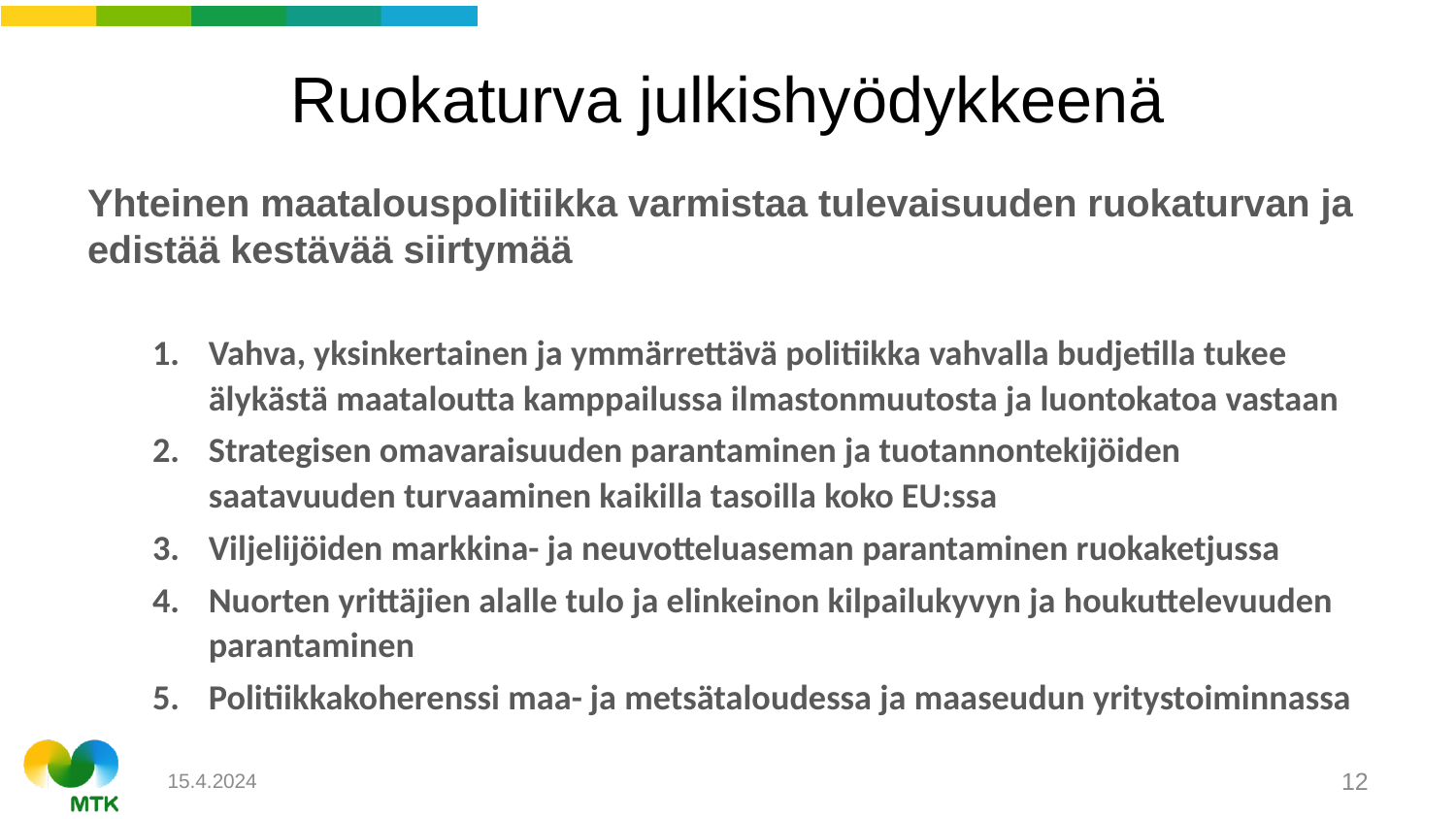

# Ruokaturva julkishyödykkeenä
Yhteinen maatalouspolitiikka varmistaa tulevaisuuden ruokaturvan ja edistää kestävää siirtymää

Vahva, yksinkertainen ja ymmärrettävä politiikka vahvalla budjetilla tukee älykästä maataloutta kamppailussa ilmastonmuutosta ja luontokatoa vastaan
Strategisen omavaraisuuden parantaminen ja tuotannontekijöiden saatavuuden turvaaminen kaikilla tasoilla koko EU:ssa
Viljelijöiden markkina- ja neuvotteluaseman parantaminen ruokaketjussa
Nuorten yrittäjien alalle tulo ja elinkeinon kilpailukyvyn ja houkuttelevuuden parantaminen
Politiikkakoherenssi maa- ja metsätaloudessa ja maaseudun yritystoiminnassa
15.4.2024
12